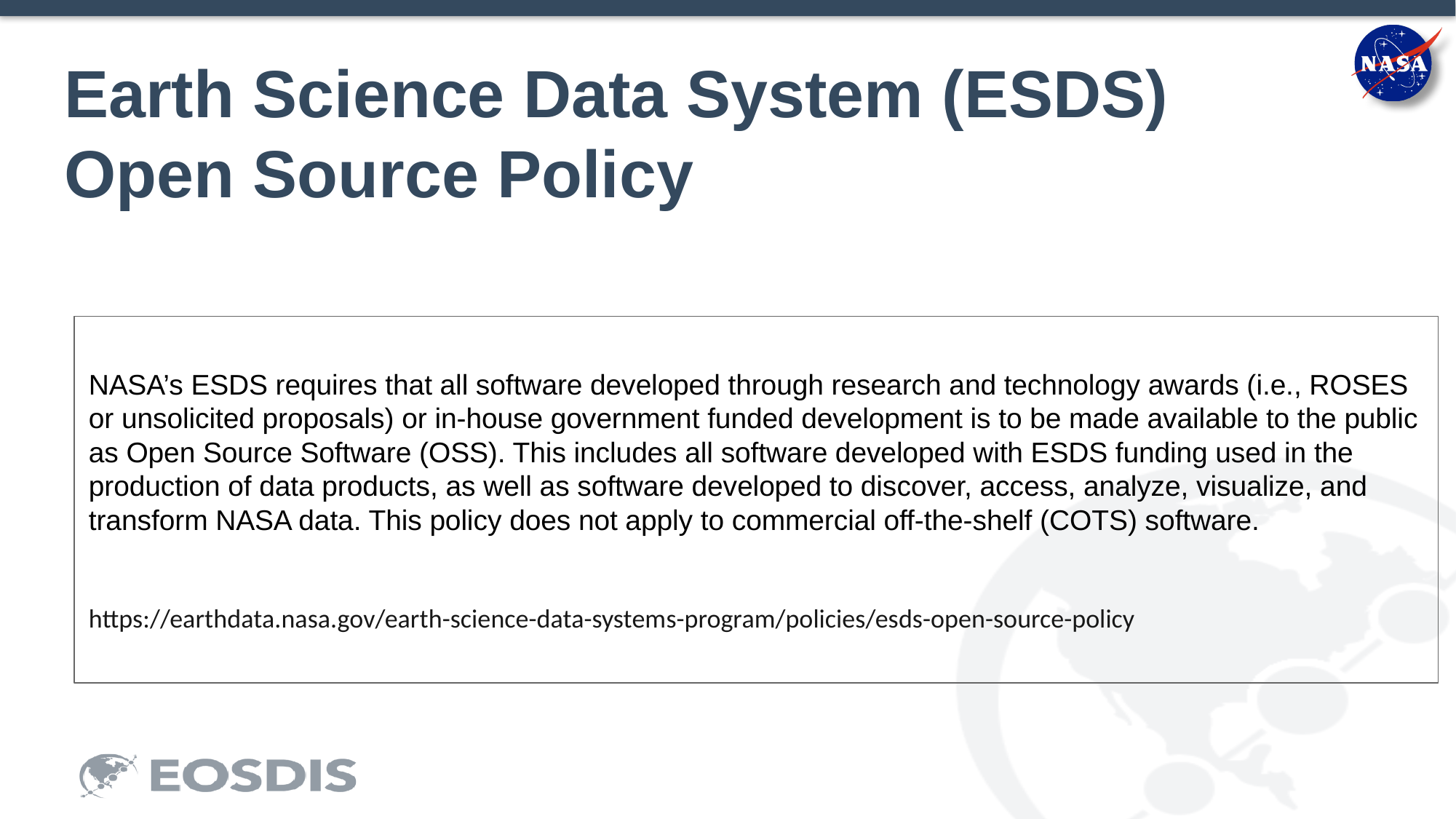

# Earth Science Data System (ESDS) Open Source Policy

NASA’s ESDS requires that all software developed through research and technology awards (i.e., ROSES or unsolicited proposals) or in-house government funded development is to be made available to the public as Open Source Software (OSS). This includes all software developed with ESDS funding used in the production of data products, as well as software developed to discover, access, analyze, visualize, and transform NASA data. This policy does not apply to commercial off-the-shelf (COTS) software.

https://earthdata.nasa.gov/earth-science-data-systems-program/policies/esds-open-source-policy